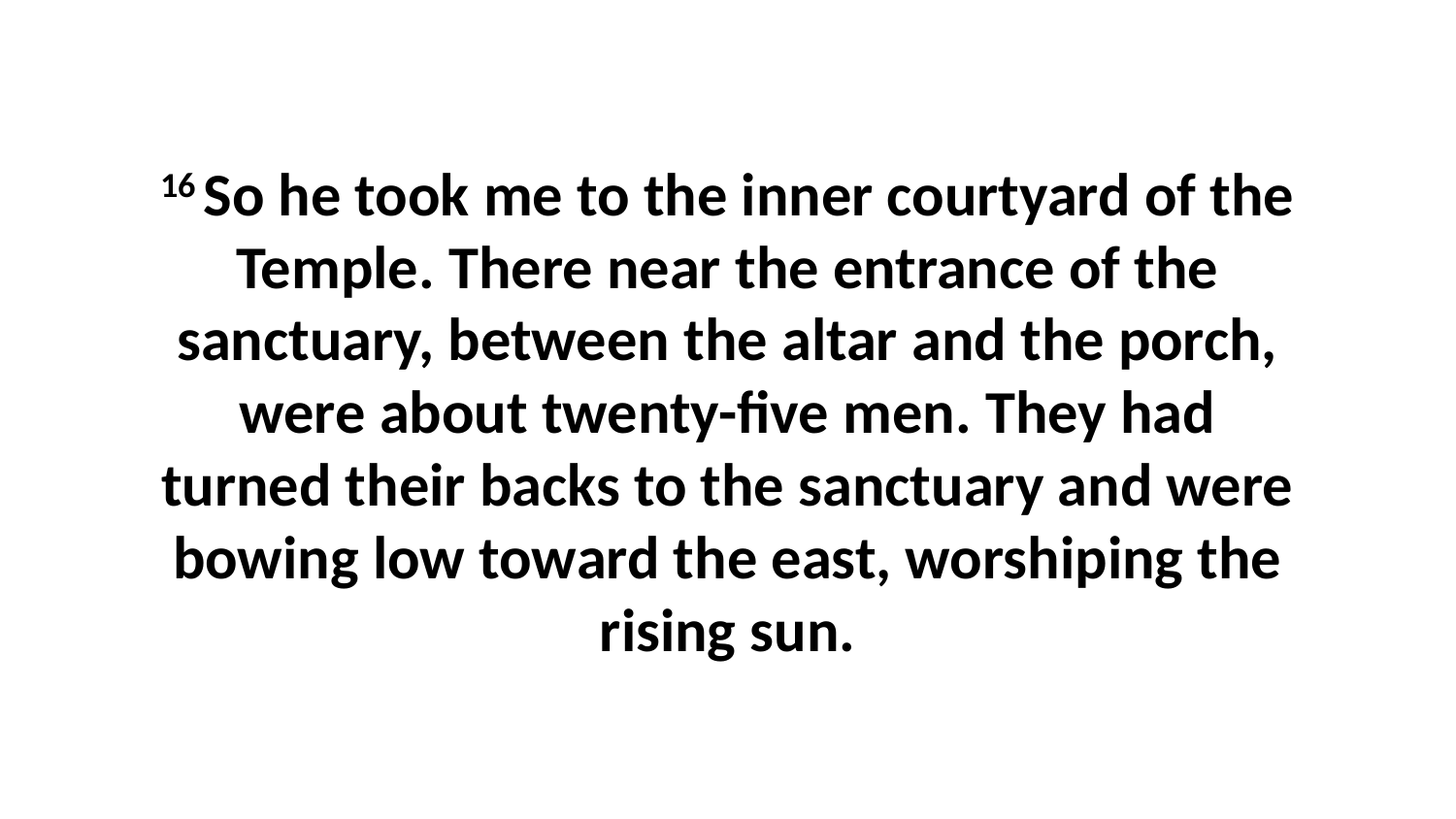

16 So he took me to the inner courtyard of the Temple. There near the entrance of the sanctuary, between the altar and the porch, were about twenty-five men. They had turned their backs to the sanctuary and were bowing low toward the east, worshiping the rising sun.